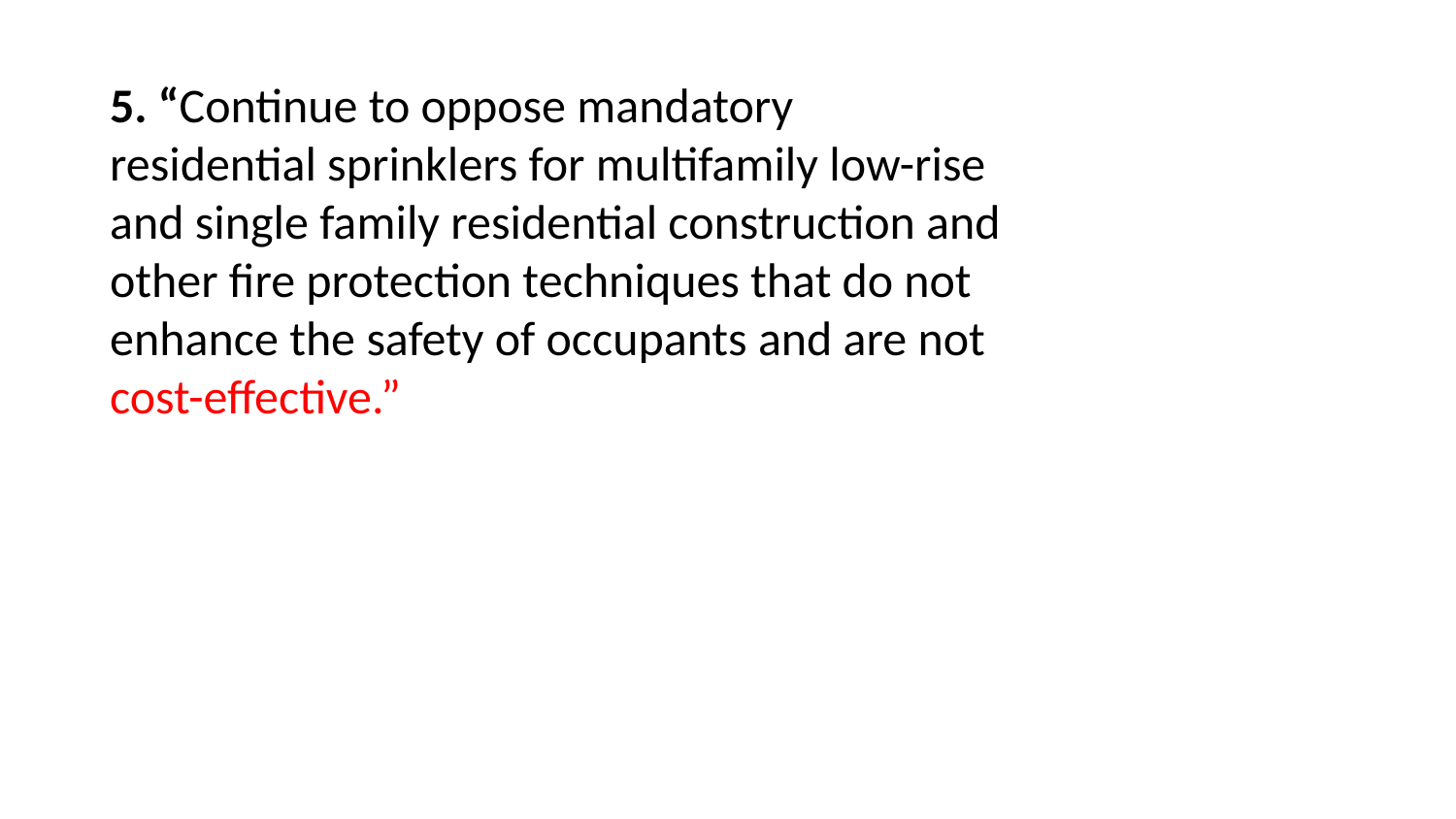

5. “Continue to oppose mandatory residential sprinklers for multifamily low-rise and single family residential construction and other fire protection techniques that do not enhance the safety of occupants and are not cost-effective.”